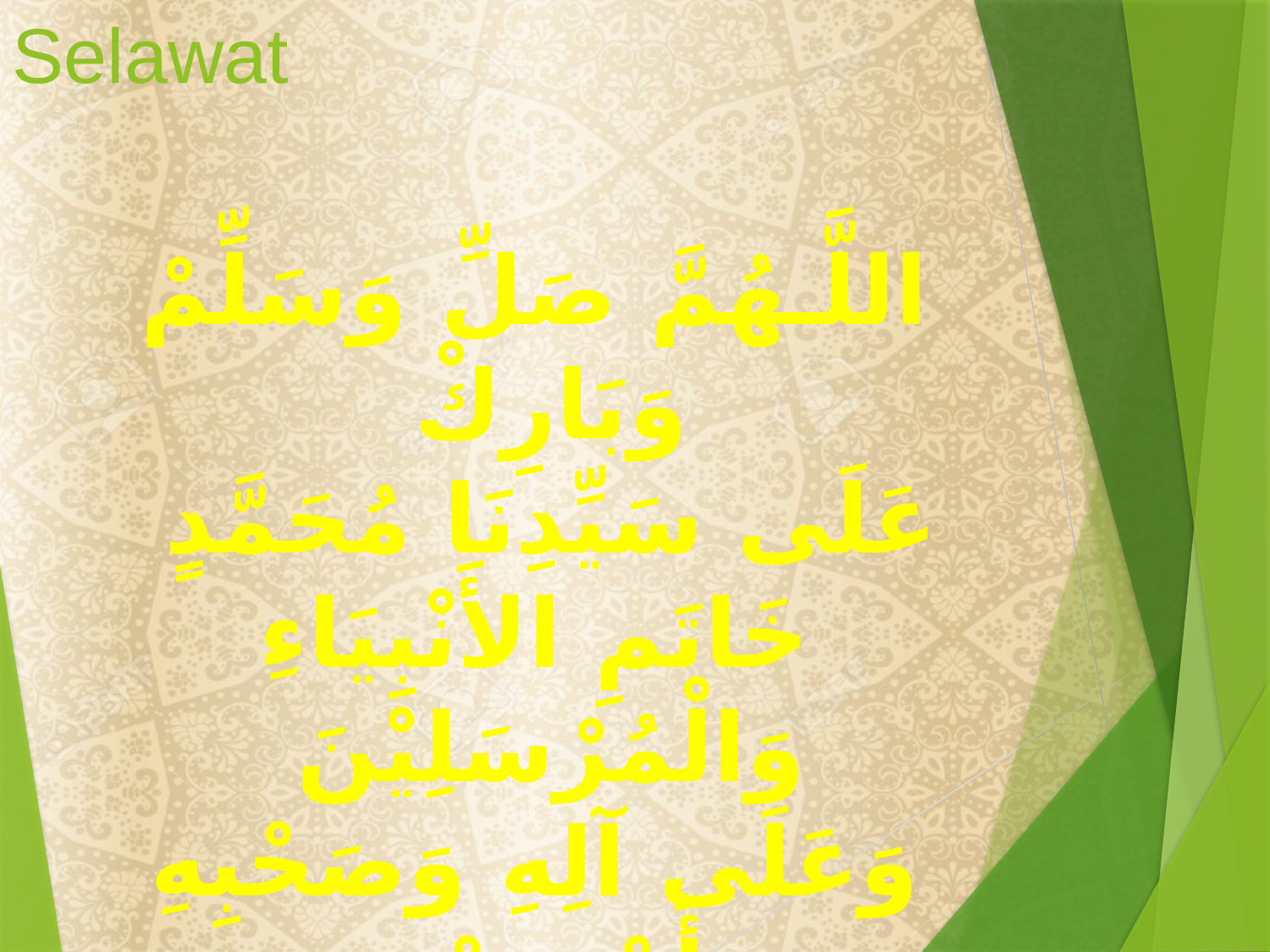

Selawat
اللَّـهُمَّ صَلِّ وَسَلِّمْ وَبَارِكْ
عَلَى سَيِّدِنَا مُحَمَّدٍ
خَاتَمِ الأَنْبِيَاءِ وَالْمُرْسَلِيْنَ
وَعَلَى آلِهِ وَصَحْبِهِ أَجْمَعِيْنَ